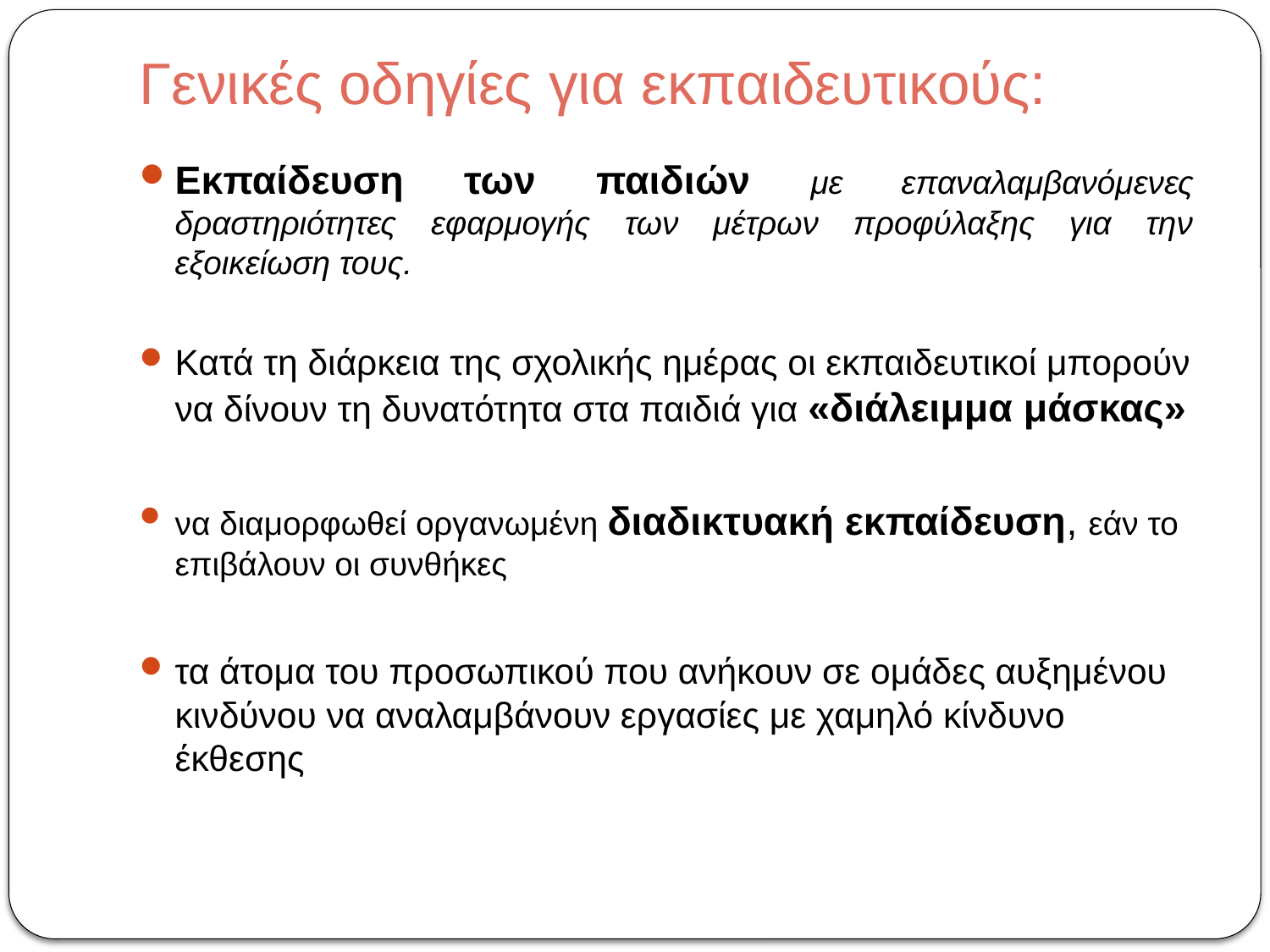

# Γενικές οδηγίες για εκπαιδευτικούς:
Εκπαίδευση των παιδιών με επαναλαμβανόμενες δραστηριότητες εφαρμογής των μέτρων προφύλαξης για την εξοικείωση τους.

Κατά τη διάρκεια της σχολικής ημέρας οι εκπαιδευτικοί μπορούν να δίνουν τη δυνατότητα στα παιδιά για «διάλειμμα μάσκας»

να διαμορφωθεί οργανωμένη διαδικτυακή εκπαίδευση, εάν το επιβάλουν οι συνθήκες

τα άτομα του προσωπικού που ανήκουν σε ομάδες αυξημένου κινδύνου να αναλαμβάνουν εργασίες με χαμηλό κίνδυνο έκθεσης